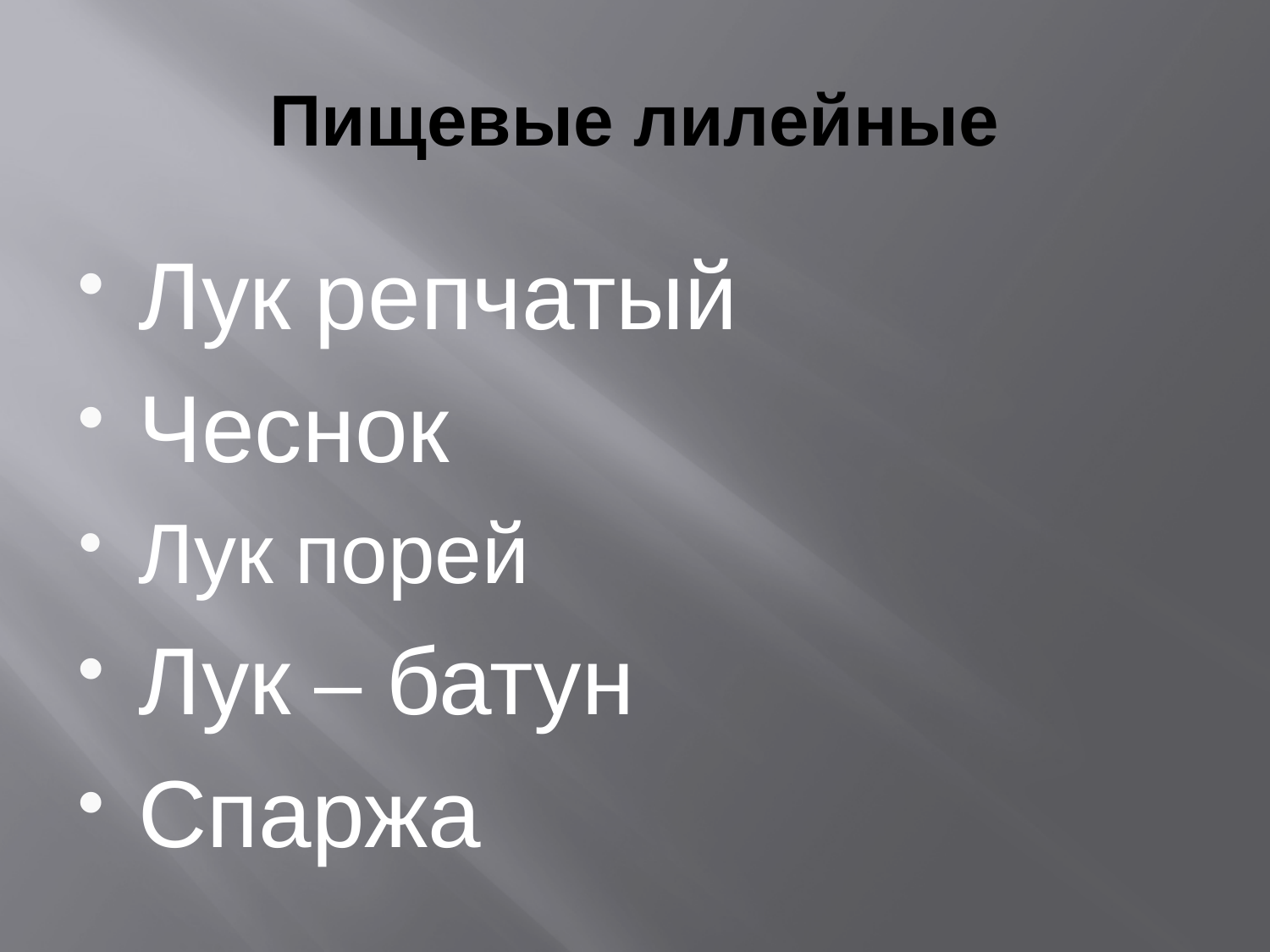

# Пищевые лилейные
Лук репчатый
Чеснок
Лук порей
Лук – батун
Спаржа